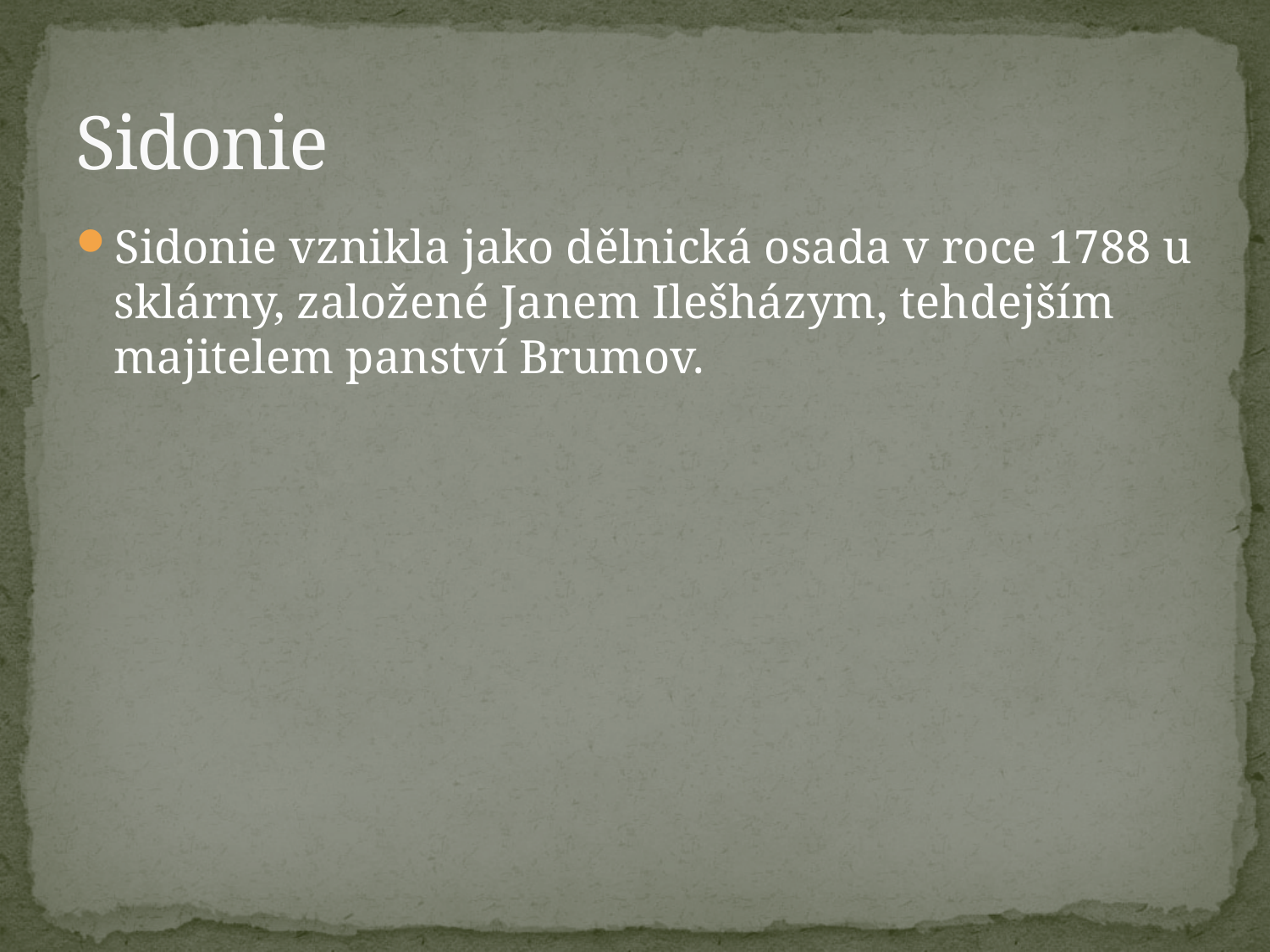

# Sidonie
Sidonie vznikla jako dělnická osada v roce 1788 u sklárny, založené Janem Ilešházym, tehdejším majitelem panství Brumov.